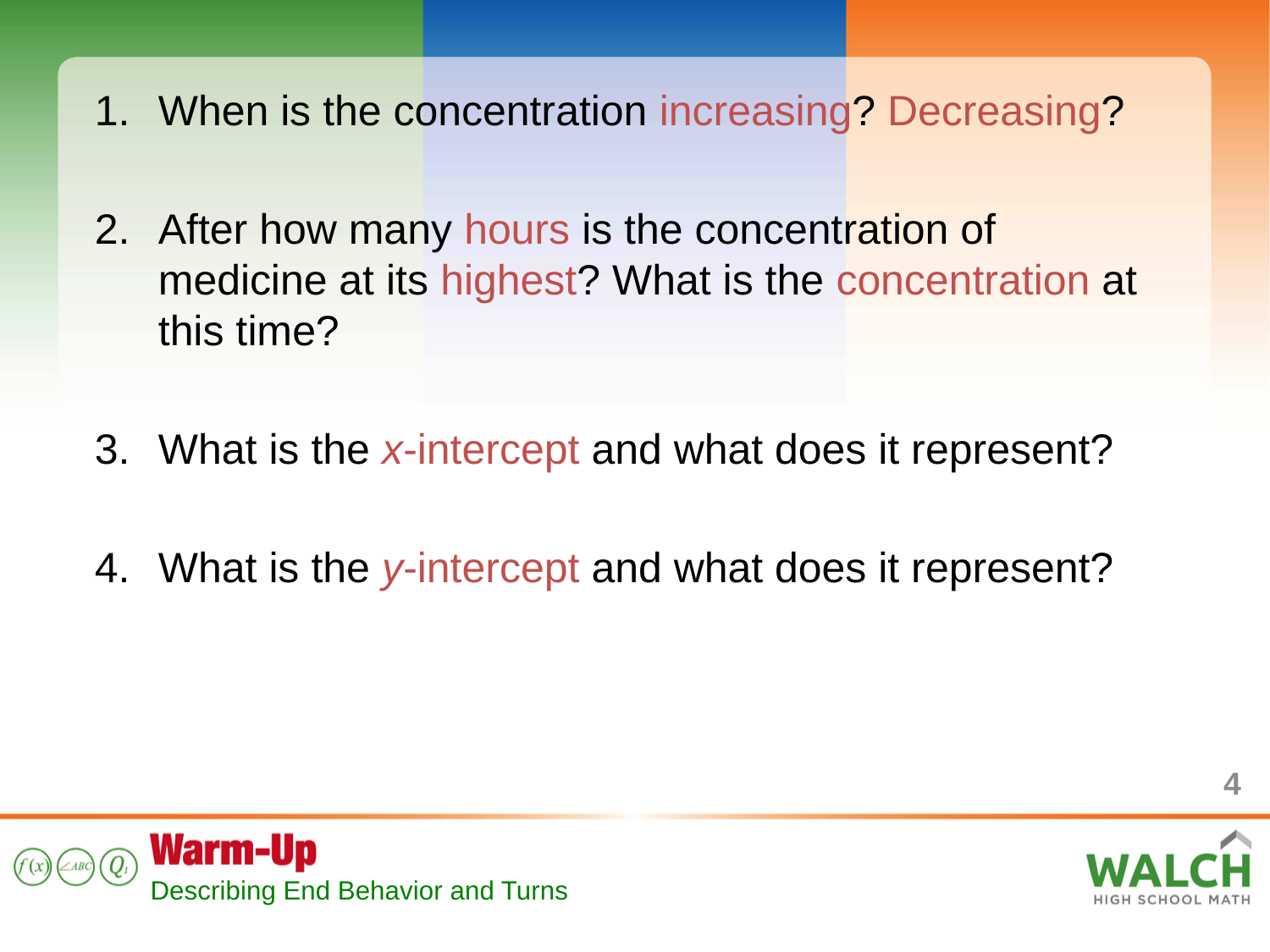

When is the concentration increasing? Decreasing?

After how many hours is the concentration of medicine at its highest? What is the concentration at this time?

What is the x-intercept and what does it represent?

What is the y-intercept and what does it represent?
4
Describing End Behavior and Turns